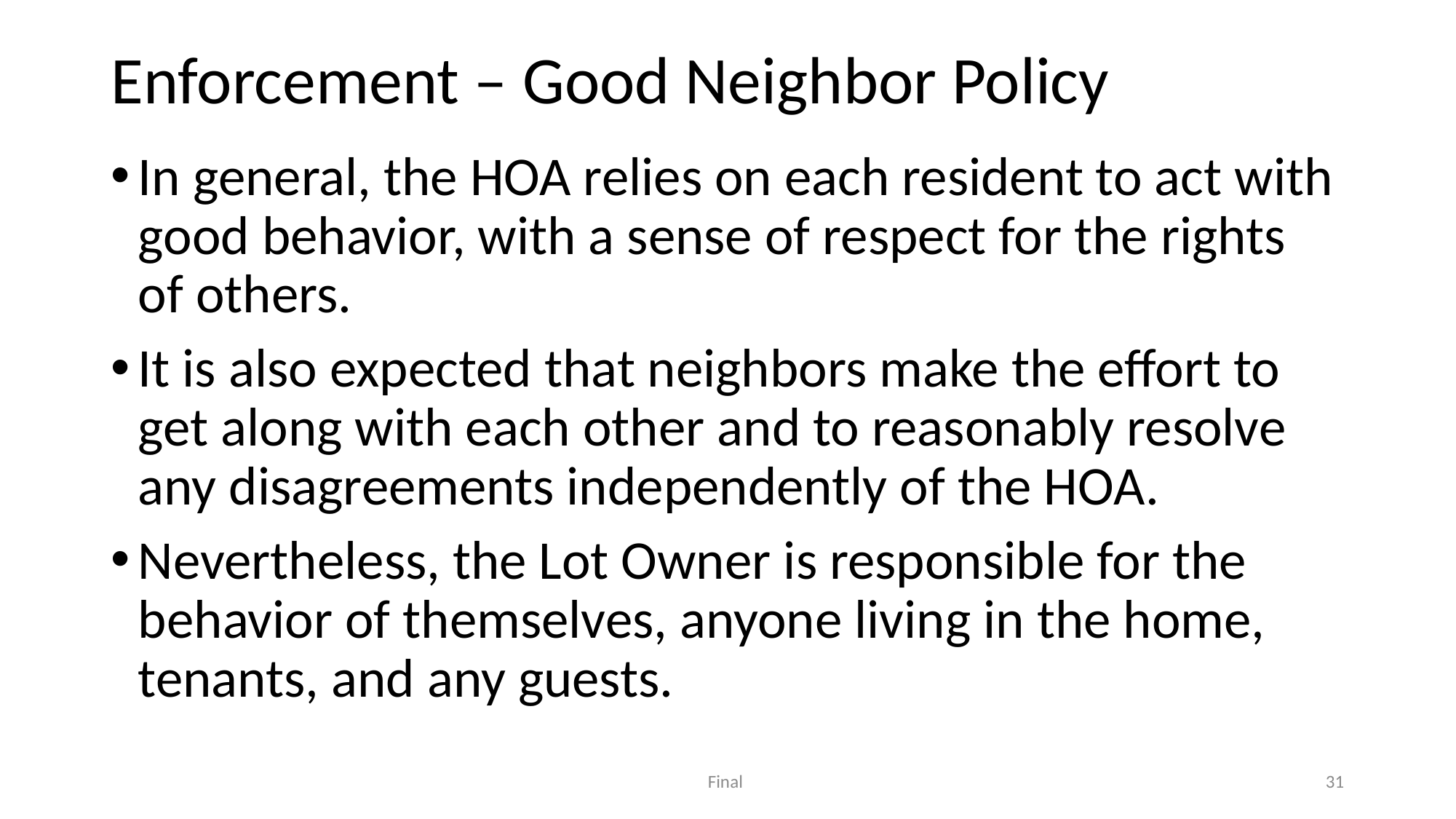

# Enforcement – Good Neighbor Policy
In general, the HOA relies on each resident to act with good behavior, with a sense of respect for the rights of others.
It is also expected that neighbors make the effort to get along with each other and to reasonably resolve any disagreements independently of the HOA.
Nevertheless, the Lot Owner is responsible for the behavior of themselves, anyone living in the home, tenants, and any guests.
Final
31